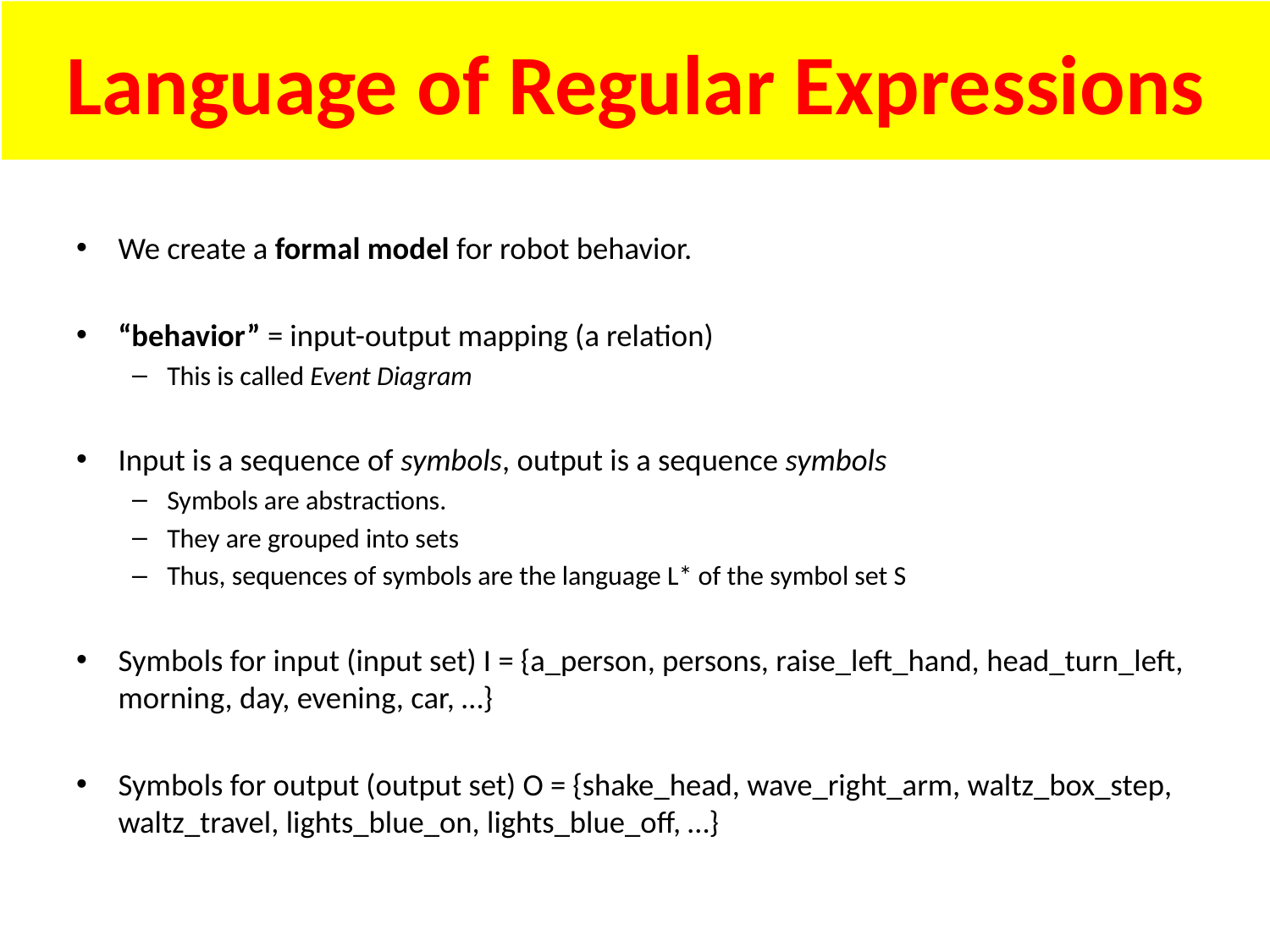

# Language of Regular Expressions
We create a formal model for robot behavior.

“behavior” = input-output mapping (a relation)
This is called Event Diagram

Input is a sequence of symbols, output is a sequence symbols
Symbols are abstractions.
They are grouped into sets
Thus, sequences of symbols are the language L* of the symbol set S

Symbols for input (input set) I = {a_person, persons, raise_left_hand, head_turn_left, morning, day, evening, car, …}

Symbols for output (output set) O = {shake_head, wave_right_arm, waltz_box_step, waltz_travel, lights_blue_on, lights_blue_off, …}